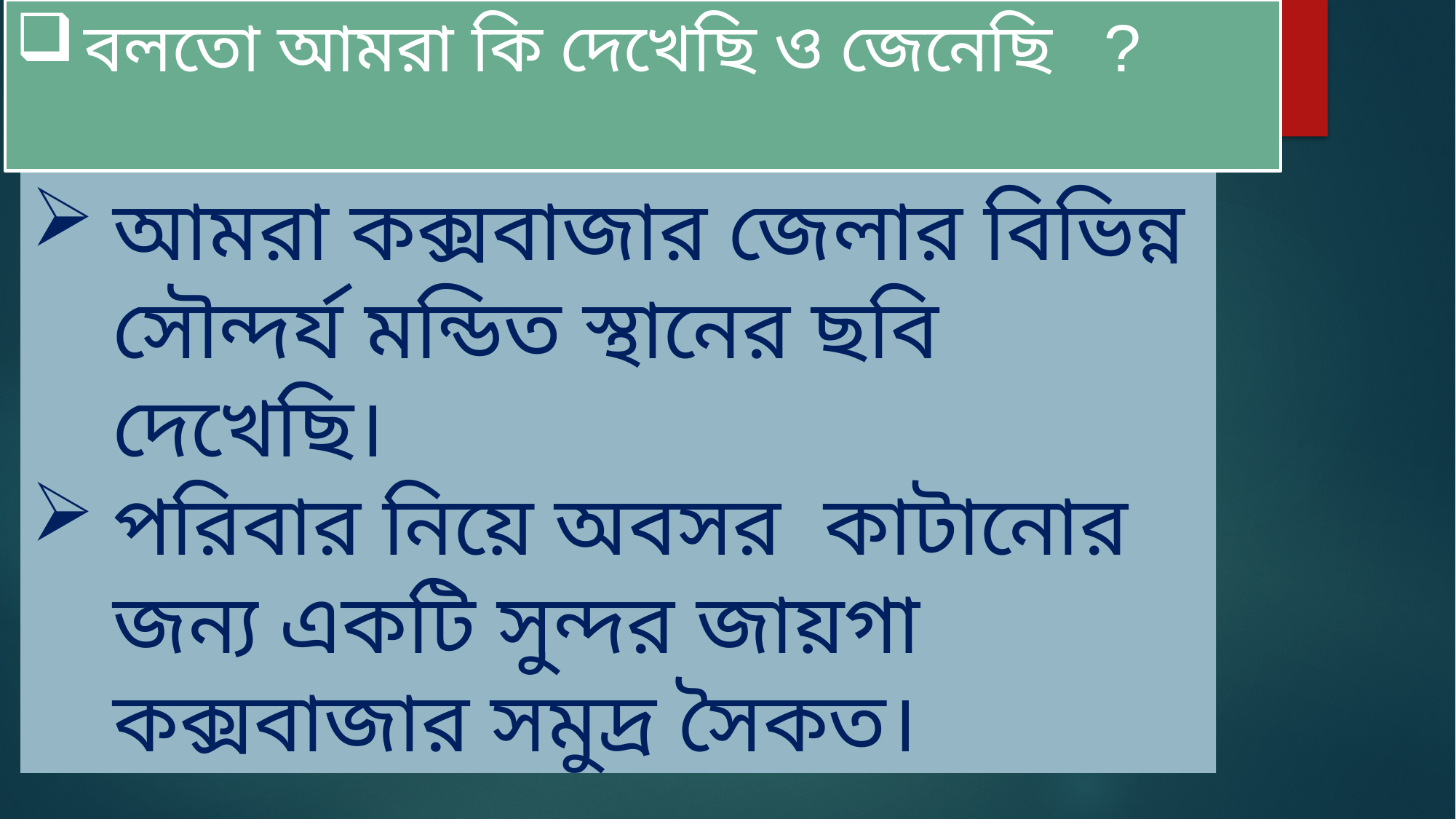

বলতো আমরা কি দেখেছি ও জেনেছি   ?

আমরা কক্সবাজার জেলার বিভিন্ন সৌন্দর্য মন্ডিত স্থানের ছবি দেখেছি।
পরিবার নিয়ে অবসর  কাটানোর জন্য একটি সুন্দর জায়গা কক্সবাজার সমুদ্র সৈকত।